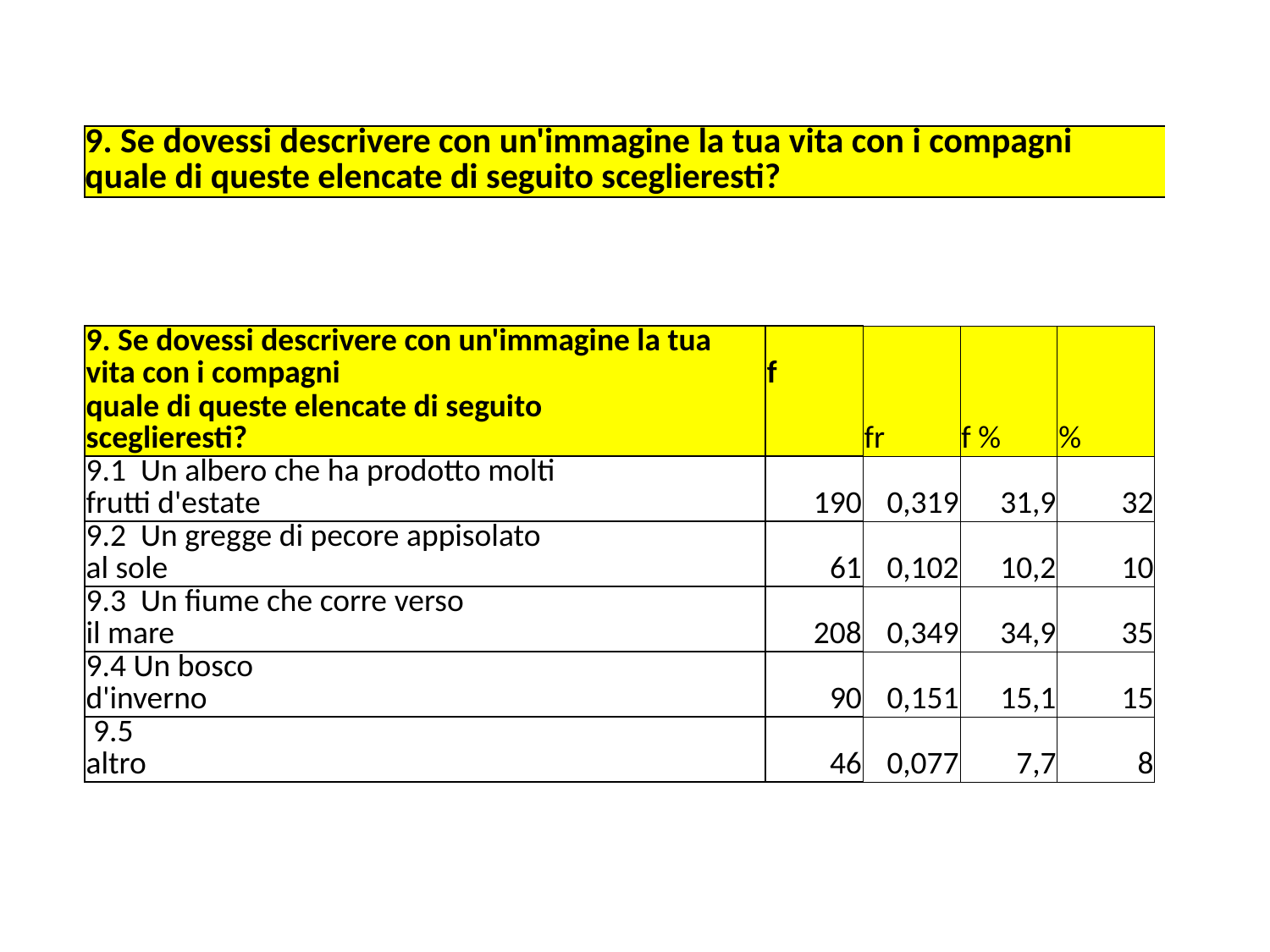

| 9. Se dovessi descrivere con un'immagine la tua vita con i compagni |  |  |
| --- | --- | --- |
| quale di queste elencate di seguito sceglieresti? |  |  |
| 9. Se dovessi descrivere con un'immagine la tua vita con i compagni |  |  |  |  |  |  | f |  |  |  |
| --- | --- | --- | --- | --- | --- | --- | --- | --- | --- | --- |
| quale di queste elencate di seguito sceglieresti? |  |  |  |  |  |  |  | fr | f % | % |
| 9.1 Un albero che ha prodotto molti frutti d'estate |  |  |  |  |  |  | 190 | 0,319 | 31,9 | 32 |
| 9.2 Un gregge di pecore appisolato al sole |  |  |  |  |  |  | 61 | 0,102 | 10,2 | 10 |
| 9.3 Un fiume che corre verso il mare |  |  |  |  |  |  | 208 | 0,349 | 34,9 | 35 |
| 9.4 Un bosco d'inverno |  |  |  |  |  |  | 90 | 0,151 | 15,1 | 15 |
| 9.5 altro |  |  |  |  |  |  | 46 | 0,077 | 7,7 | 8 |